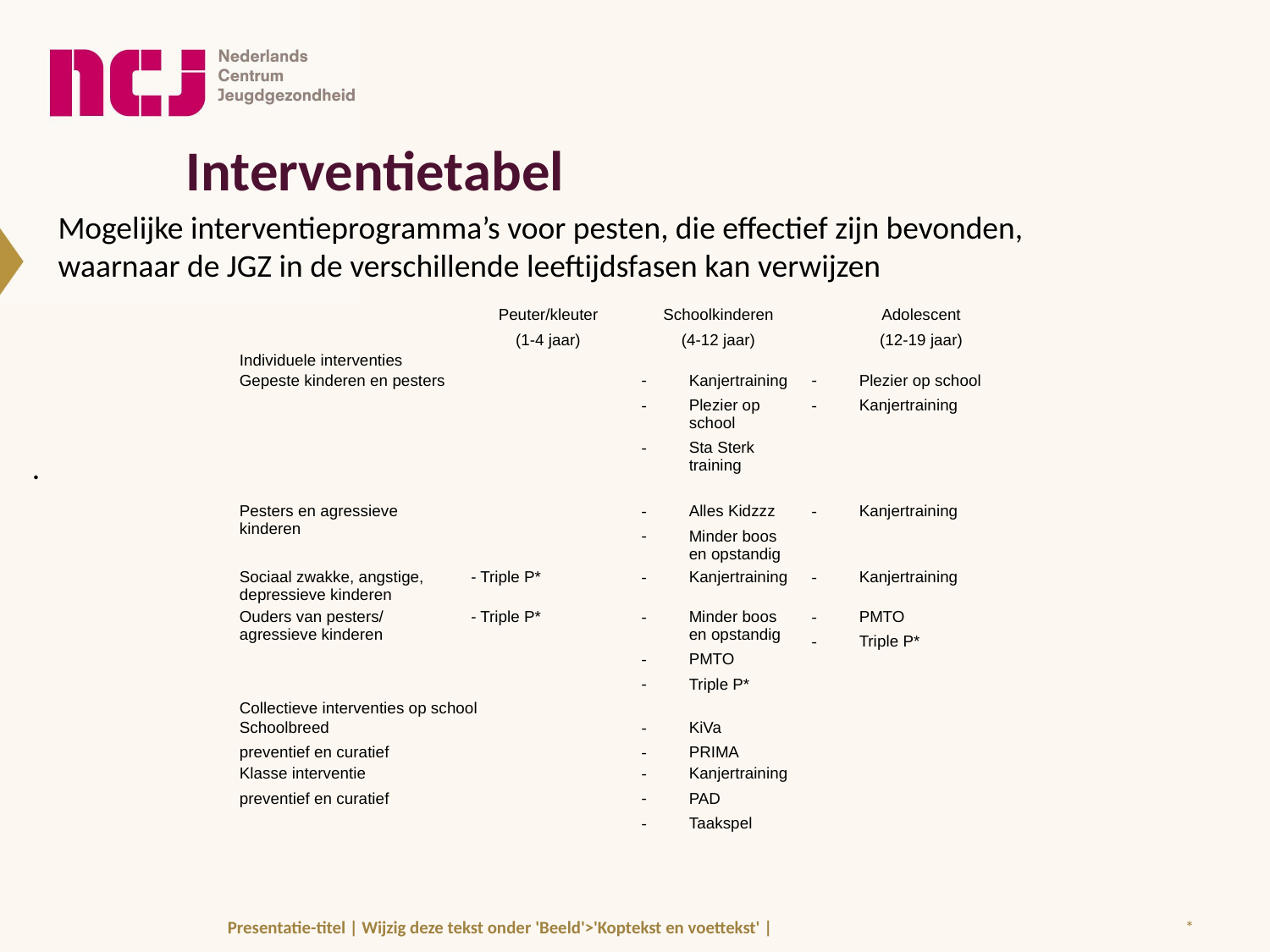

Interventietabel
Mogelijke interventieprogramma’s voor pesten, die effectief zijn bevonden,
waarnaar de JGZ in de verschillende leeftijdsfasen kan verwijzen

.
|  | Peuter/kleuter (1-4 jaar) | Schoolkinderen (4-12 jaar) | Adolescent (12-19 jaar) |
| --- | --- | --- | --- |
| Individuele interventies |  |  |  |
| Gepeste kinderen en pesters |  | Kanjertraining Plezier op school Sta Sterk training | Plezier op school Kanjertraining |
| Pesters en agressieve kinderen |  | Alles Kidzzz Minder boos en opstandig | Kanjertraining |
| Sociaal zwakke, angstige, depressieve kinderen | - Triple P\* | Kanjertraining | Kanjertraining |
| Ouders van pesters/ agressieve kinderen | - Triple P\* | Minder boos en opstandig PMTO Triple P\* | PMTO Triple P\* |
| Collectieve interventies op school |  |  |  |
| Schoolbreed preventief en curatief |  | KiVa PRIMA |  |
| Klasse interventie preventief en curatief |  | Kanjertraining PAD Taakspel |  |
Presentatie-titel | Wijzig deze tekst onder 'Beeld'>'Koptekst en voettekst' |
*